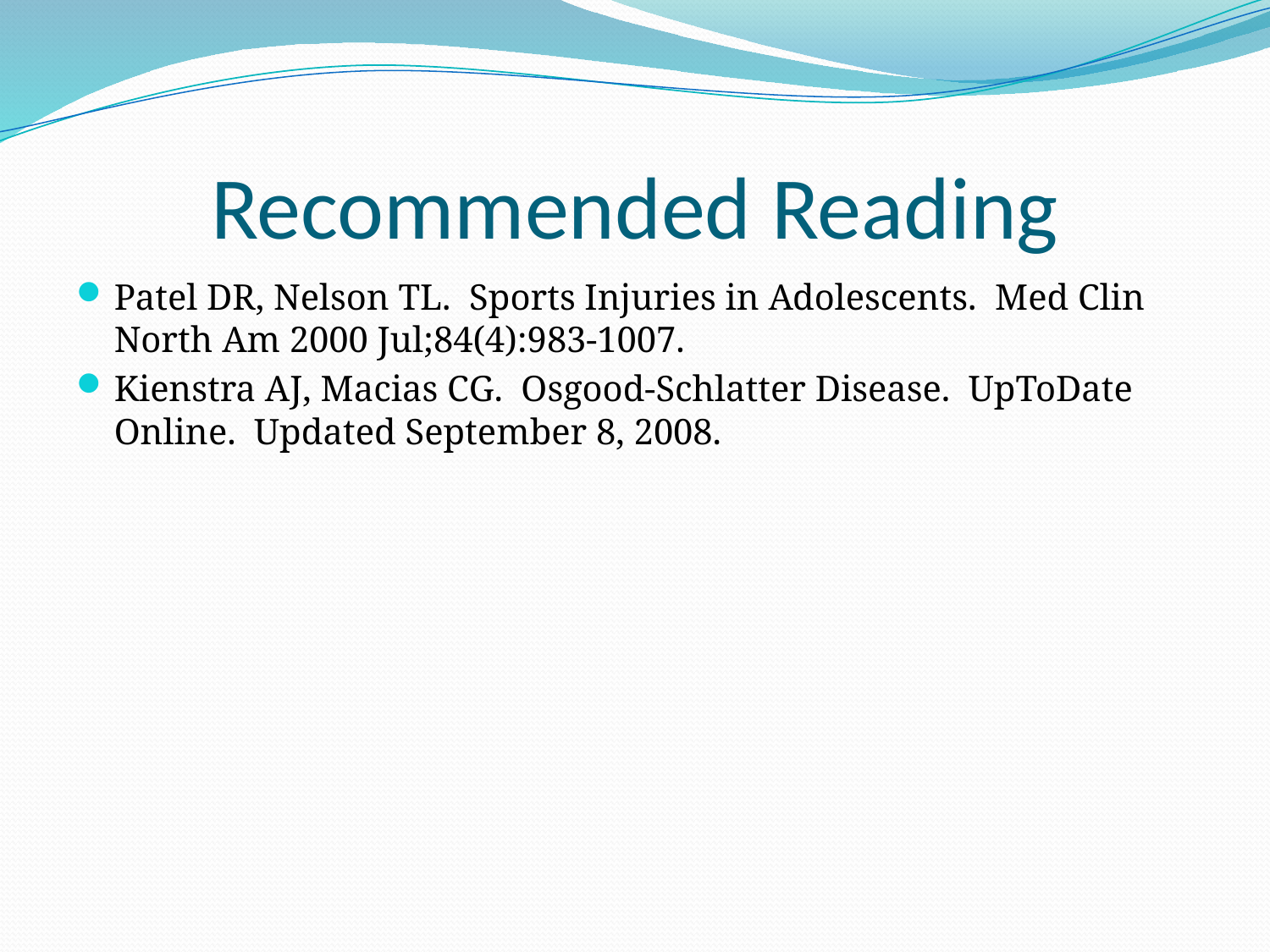

Recommended Reading
Patel DR, Nelson TL.  Sports Injuries in Adolescents.  Med Clin North Am 2000 Jul;84(4):983-1007.
Kienstra AJ, Macias CG.  Osgood-Schlatter Disease.  UpToDate Online.  Updated September 8, 2008.